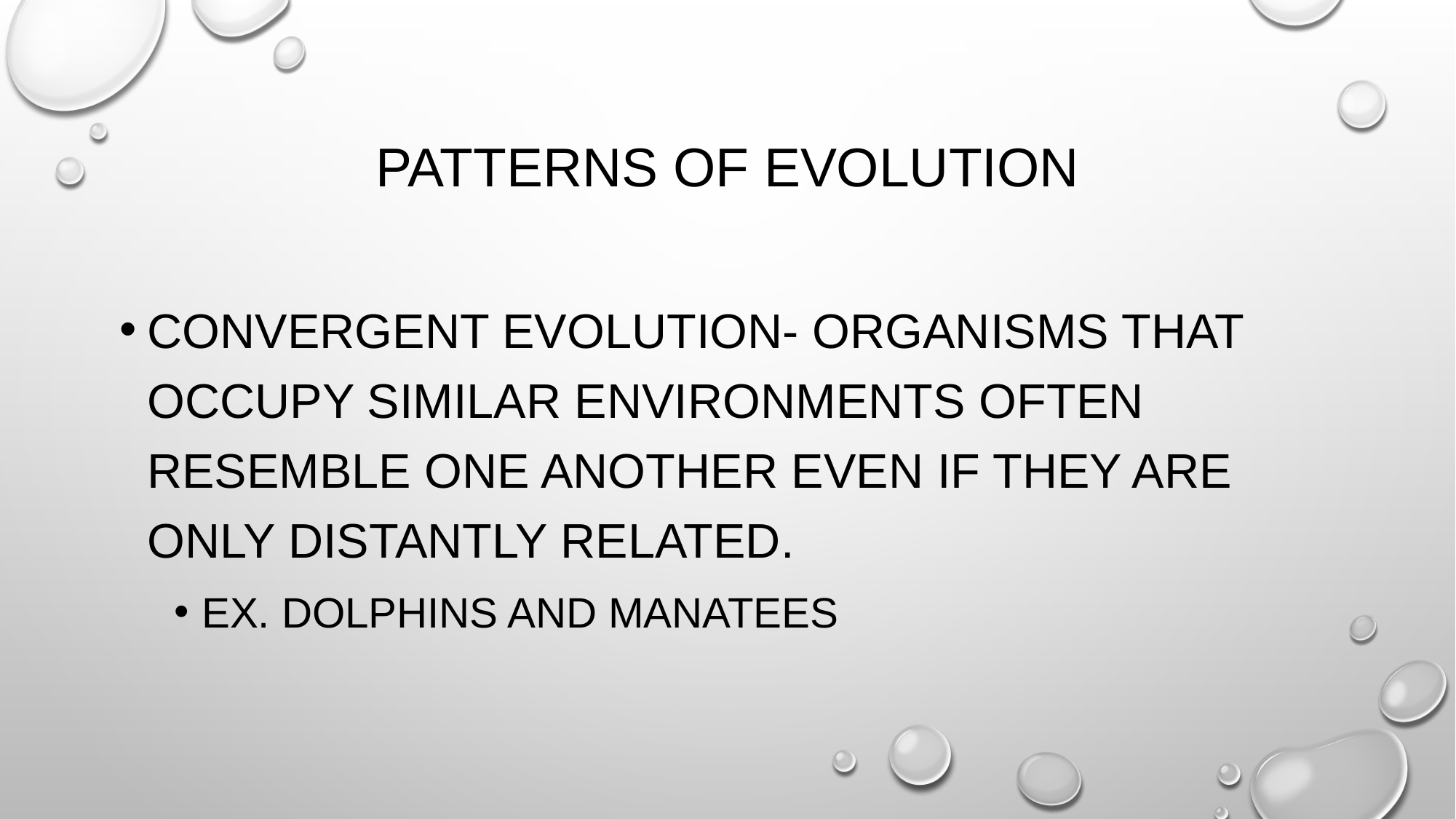

# Patterns of evolution
Convergent Evolution- Organisms that occupy similar environments often resemble one another even if they are only distantly related.
Ex. dolphins and manatees